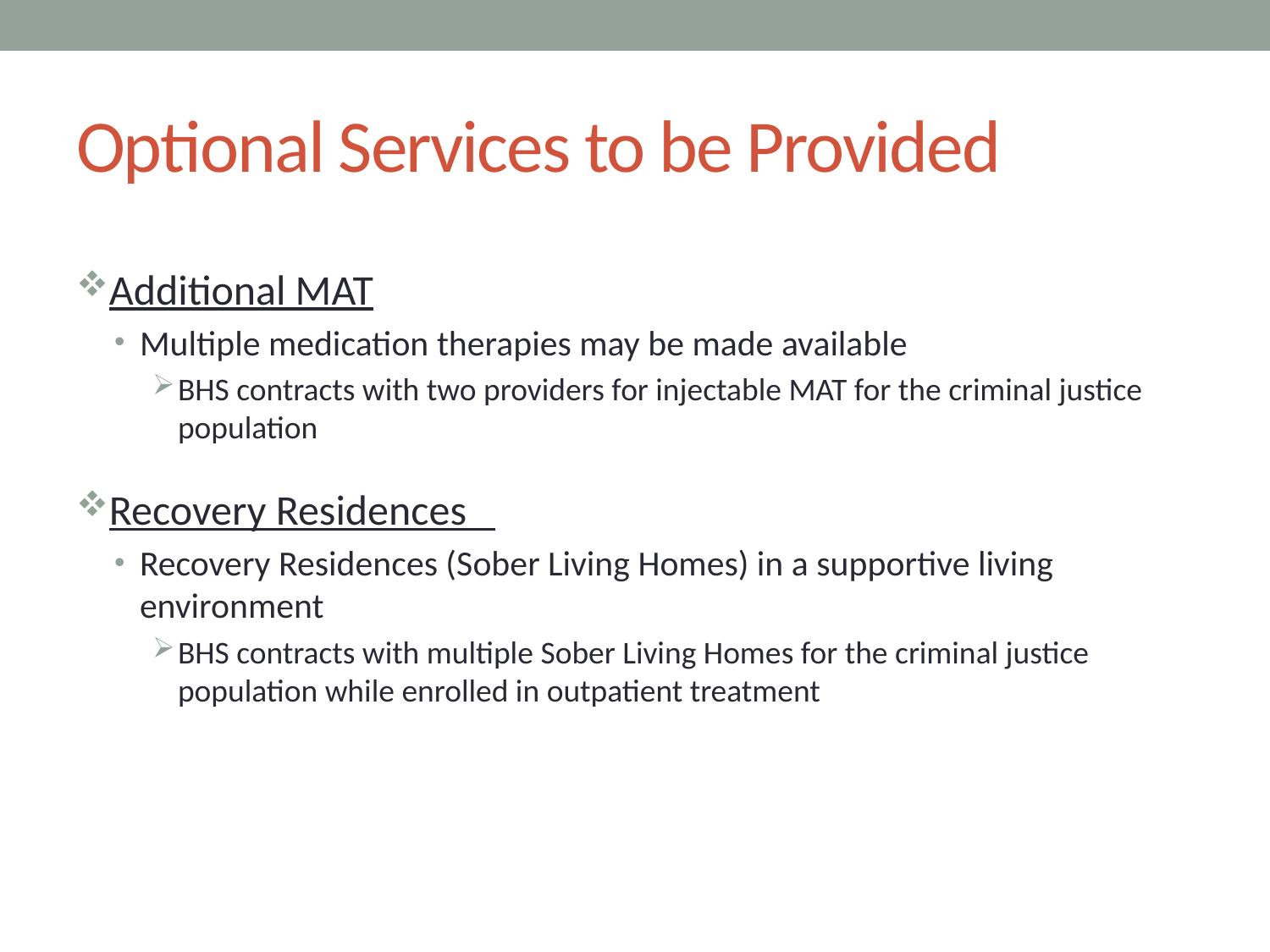

# Optional Services to be Provided

Additional MAT
Multiple medication therapies may be made available
BHS contracts with two providers for injectable MAT for the criminal justice population

Recovery Residences
Recovery Residences (Sober Living Homes) in a supportive living environment
BHS contracts with multiple Sober Living Homes for the criminal justice population while enrolled in outpatient treatment